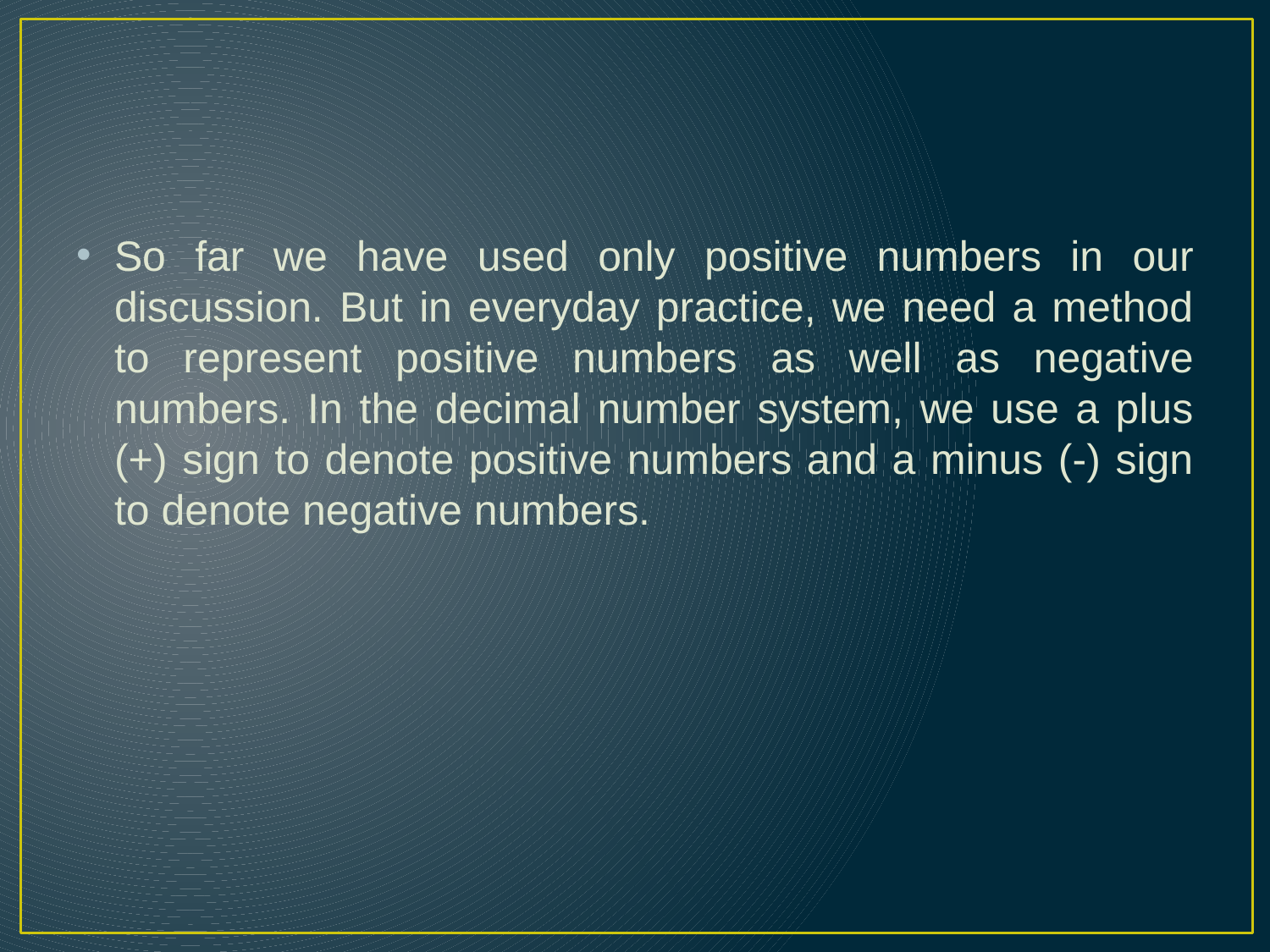

#
So far we have used only positive numbers in our discussion. But in everyday practice, we need a method to represent positive numbers as well as negative numbers. In the decimal number system, we use a plus (+) sign to denote positive numbers and a minus (-) sign to denote negative numbers.